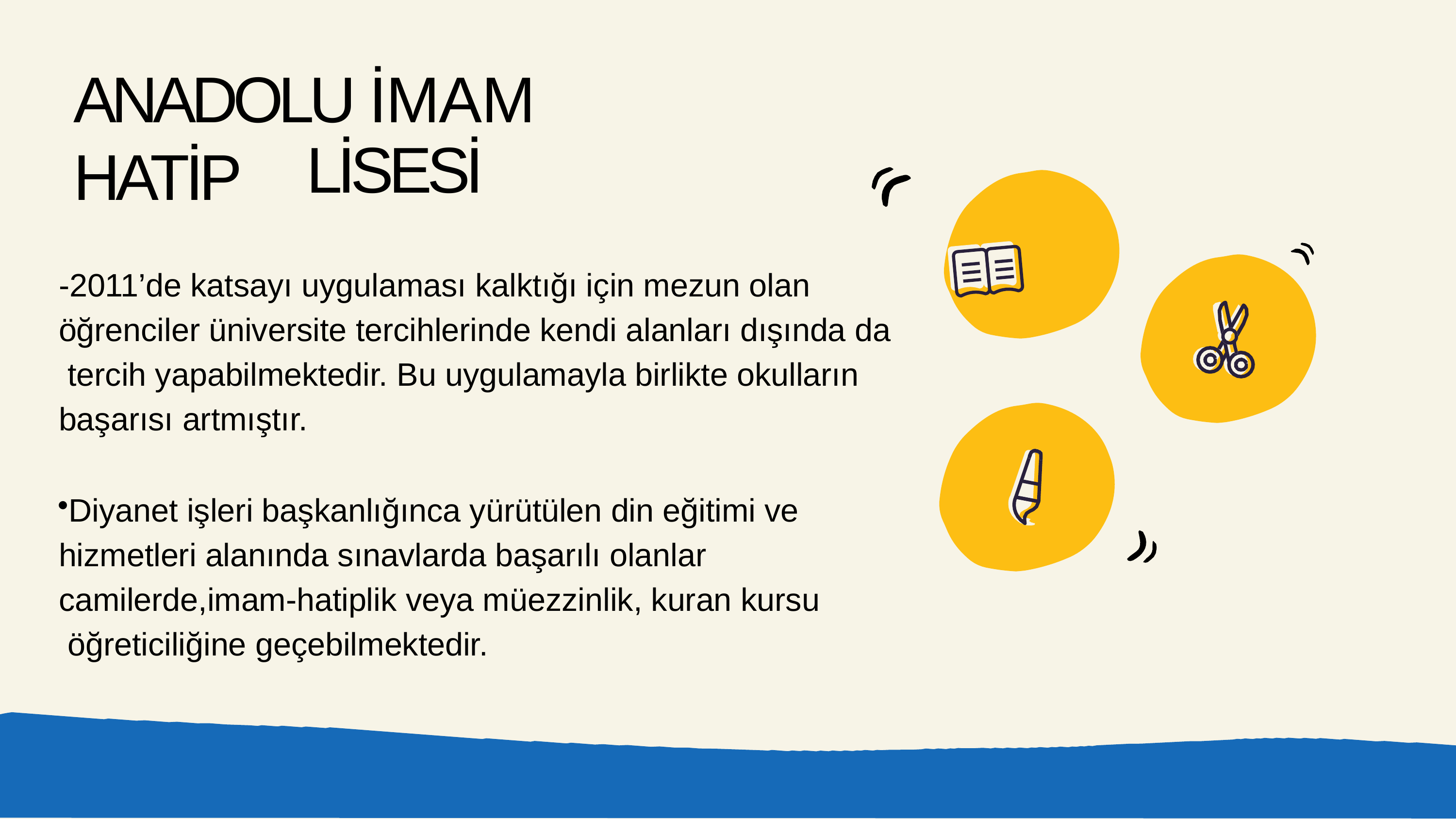

# ANADOLU İMAM HATİP
LİSESİ
-2011’de katsayı uygulaması kalktığı için mezun olan  öğrenciler üniversite tercihlerinde kendi alanları dışında da  tercih yapabilmektedir. Bu uygulamayla birlikte okulların  başarısı artmıştır.

Diyanet işleri başkanlığınca yürütülen din eğitimi ve  hizmetleri alanında sınavlarda başarılı olanlar  camilerde,imam-hatiplik veya müezzinlik, kuran kursu  öğreticiliğine geçebilmektedir.